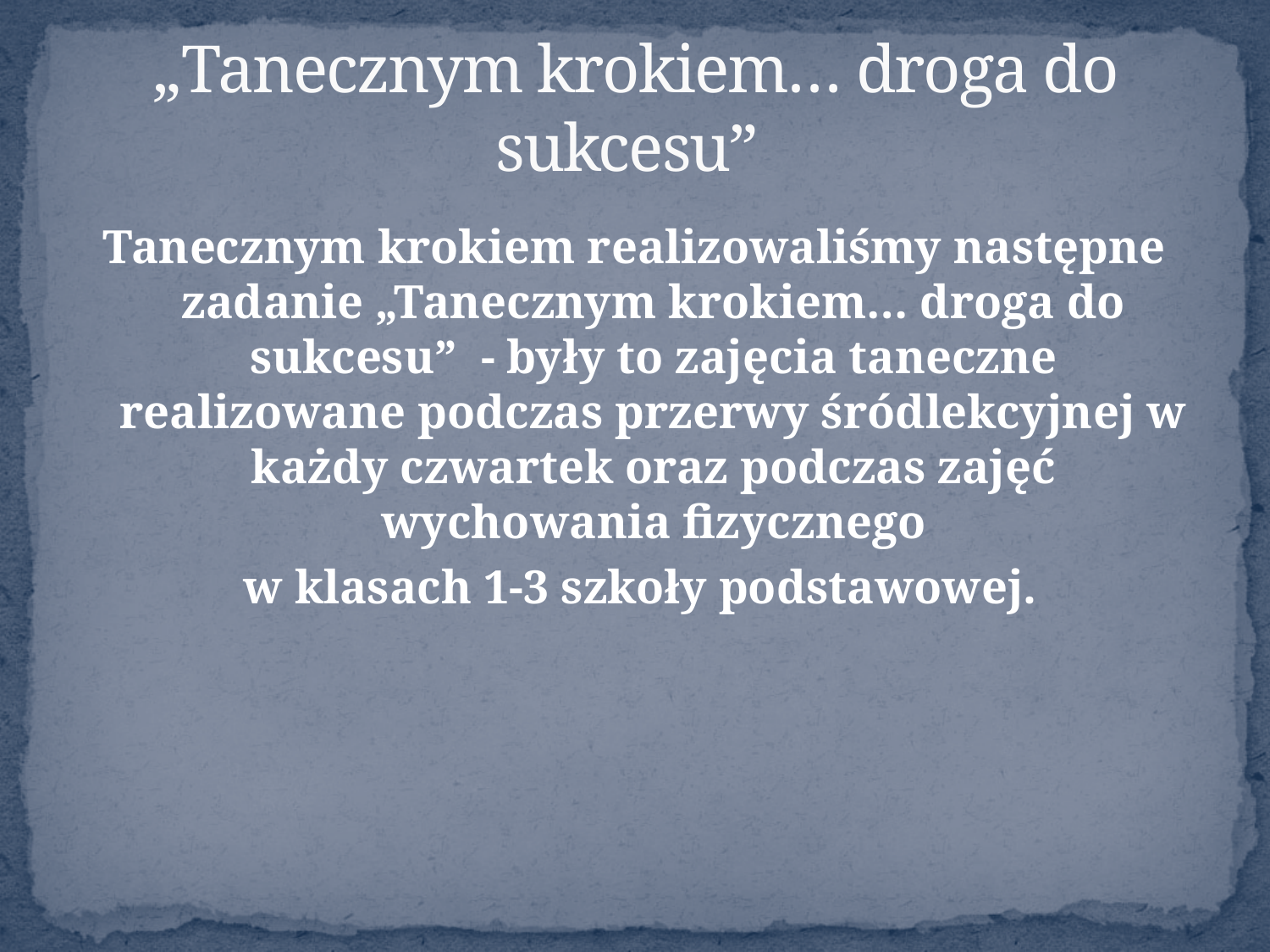

# „Tanecznym krokiem… droga do sukcesu”
Tanecznym krokiem realizowaliśmy następne zadanie „Tanecznym krokiem… droga do sukcesu”  - były to zajęcia taneczne realizowane podczas przerwy śródlekcyjnej w każdy czwartek oraz podczas zajęć wychowania fizycznego
 w klasach 1-3 szkoły podstawowej.